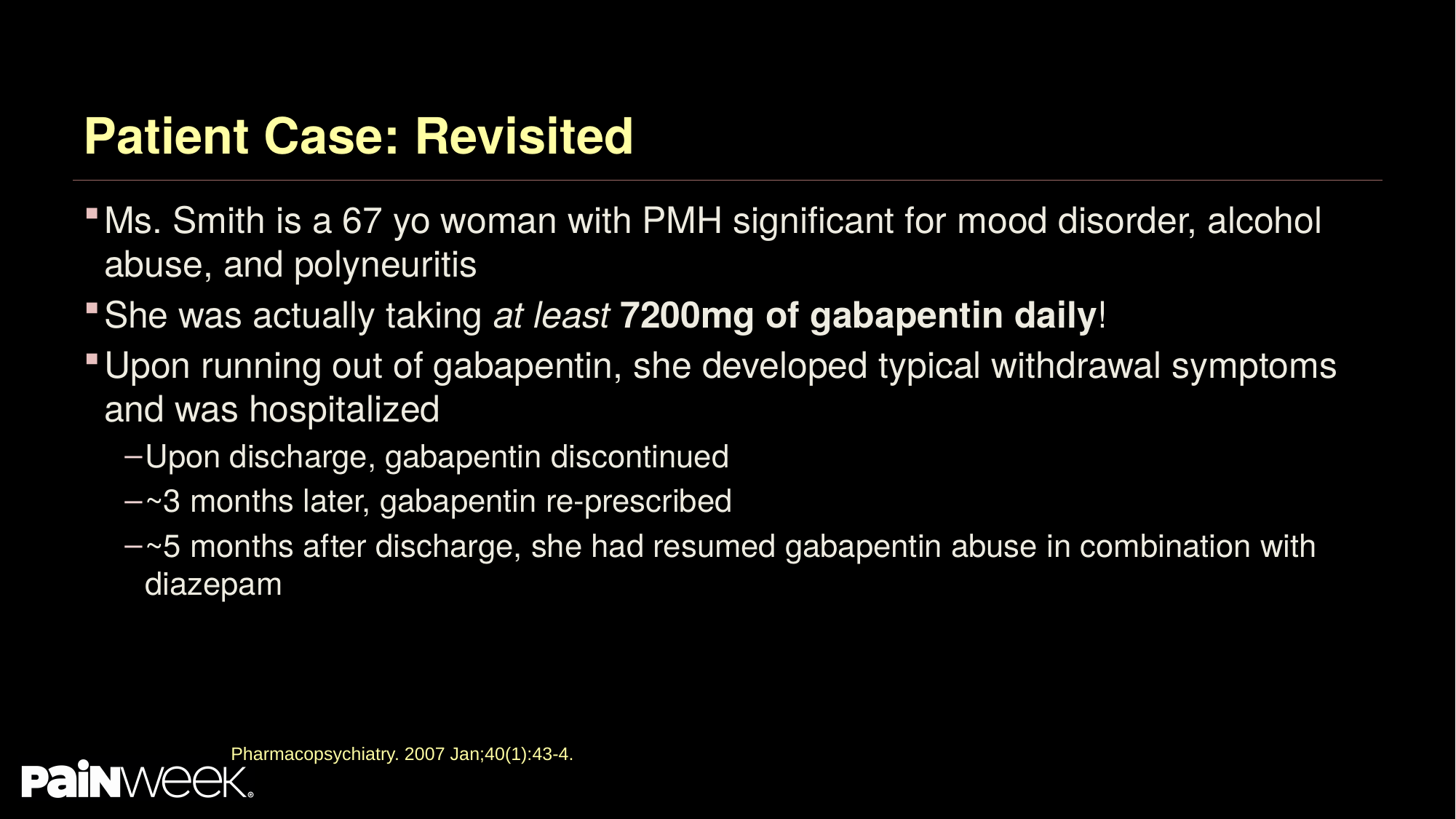

# Patient Case: Revisited
Ms. Smith is a 67 yo woman with PMH significant for mood disorder, alcohol abuse, and polyneuritis
She was actually taking at least 7200mg of gabapentin daily!
Upon running out of gabapentin, she developed typical withdrawal symptoms and was hospitalized
Upon discharge, gabapentin discontinued
~3 months later, gabapentin re-prescribed
~5 months after discharge, she had resumed gabapentin abuse in combination with diazepam

Pharmacopsychiatry. 2007 Jan;40(1):43-4.